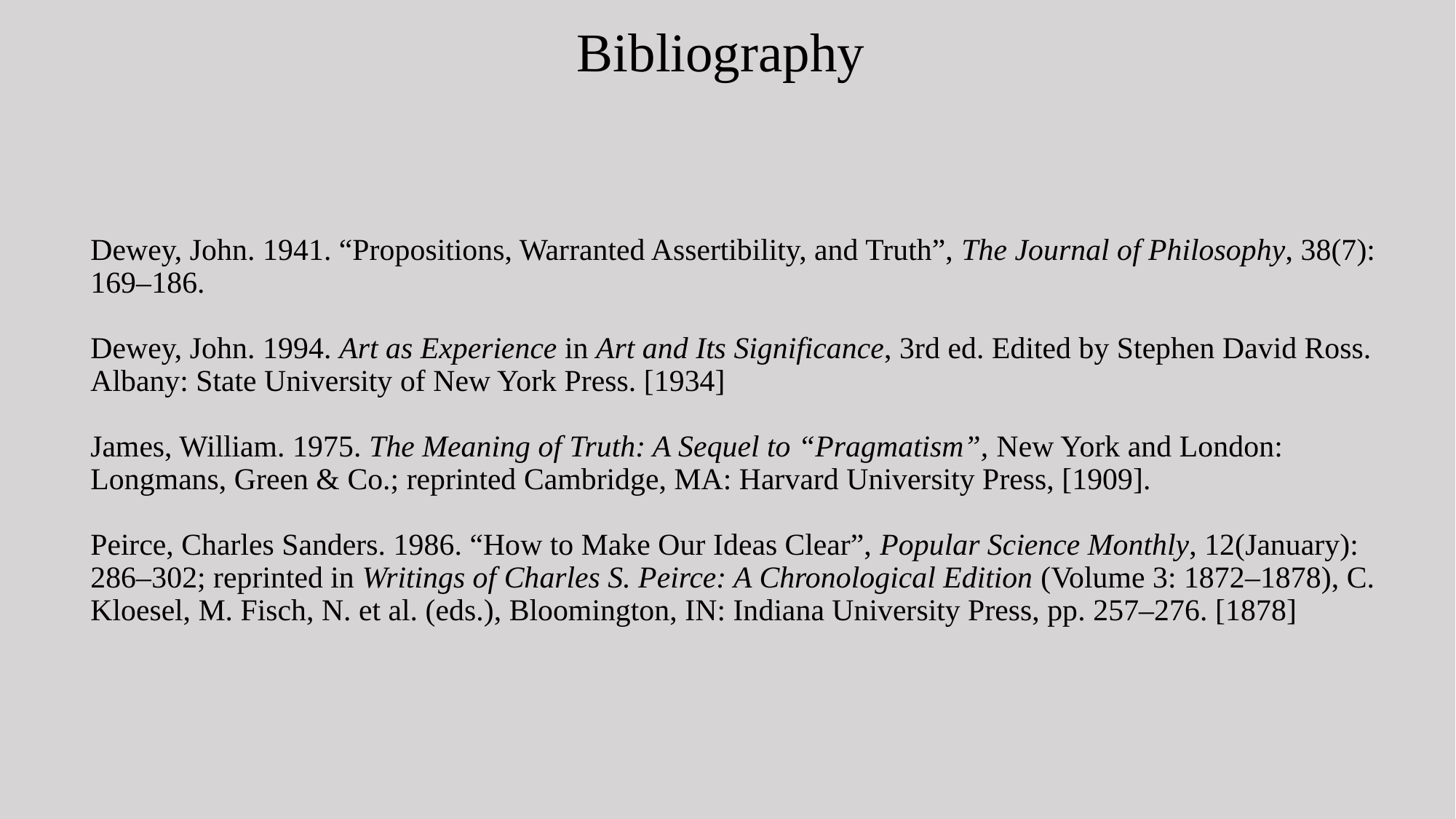

Bibliography
# Dewey, John. 1941. “Propositions, Warranted Assertibility, and Truth”, The Journal of Philosophy, 38(7): 169–186. Dewey, John. 1994. Art as Experience in Art and Its Significance, 3rd ed. Edited by Stephen David Ross. Albany: State University of New York Press. [1934] James, William. 1975. The Meaning of Truth: A Sequel to “Pragmatism”, New York and London: Longmans, Green & Co.; reprinted Cambridge, MA: Harvard University Press, [1909]. Peirce, Charles Sanders. 1986. “How to Make Our Ideas Clear”, Popular Science Monthly, 12(January): 286–302; reprinted in Writings of Charles S. Peirce: A Chronological Edition (Volume 3: 1872–1878), C. Kloesel, M. Fisch, N. et al. (eds.), Bloomington, IN: Indiana University Press, pp. 257–276. [1878]